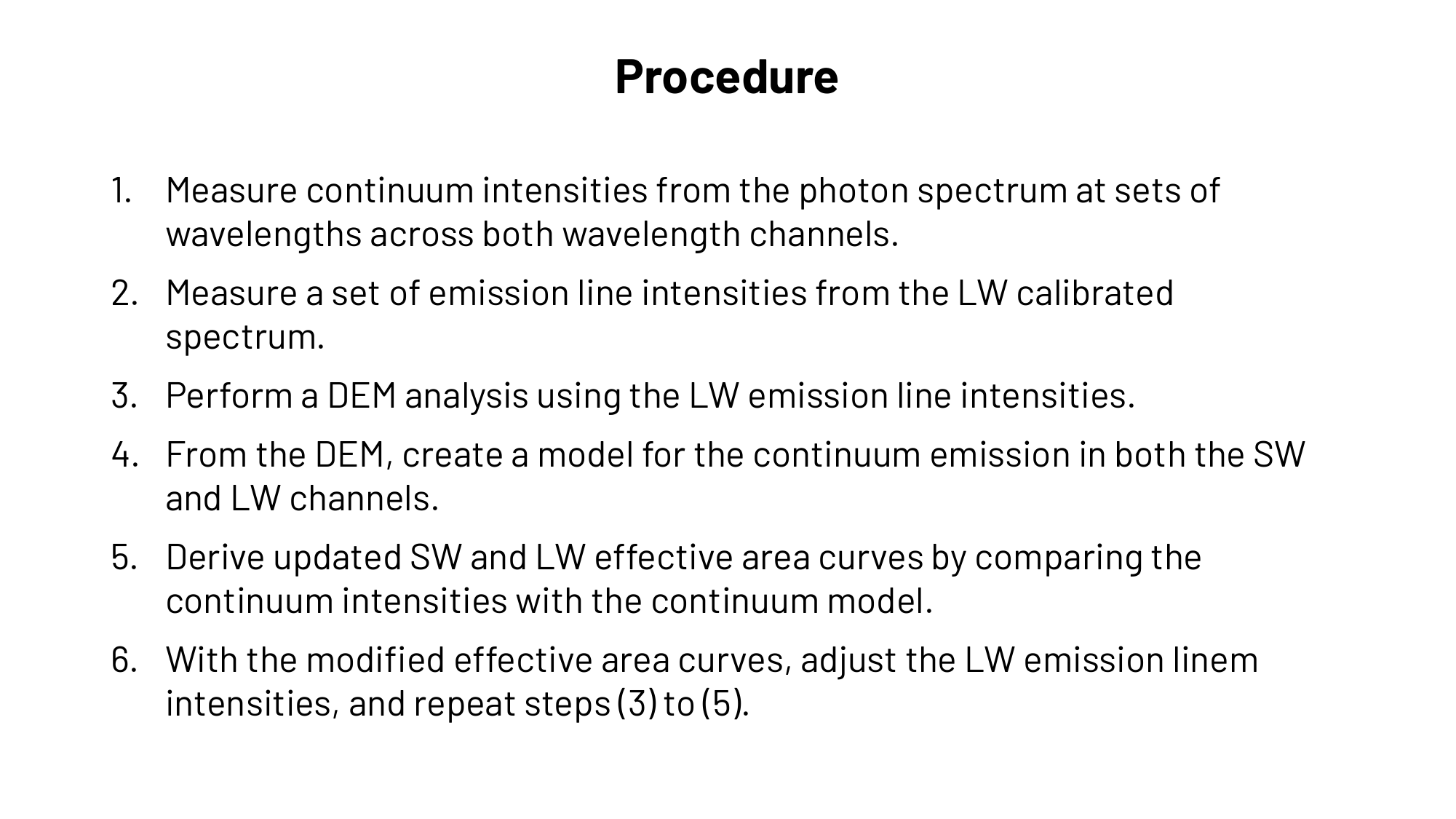

Procedure
Measure continuum intensities from the photon spectrum at sets of wavelengths across both wavelength channels.
Measure a set of emission line intensities from the LW calibrated spectrum.
Perform a DEM analysis using the LW emission line intensities.
From the DEM, create a model for the continuum emission in both the SW and LW channels.
Derive updated SW and LW effective area curves by comparing the continuum intensities with the continuum model.
With the modified effective area curves, adjust the LW emission linem intensities, and repeat steps (3) to (5).